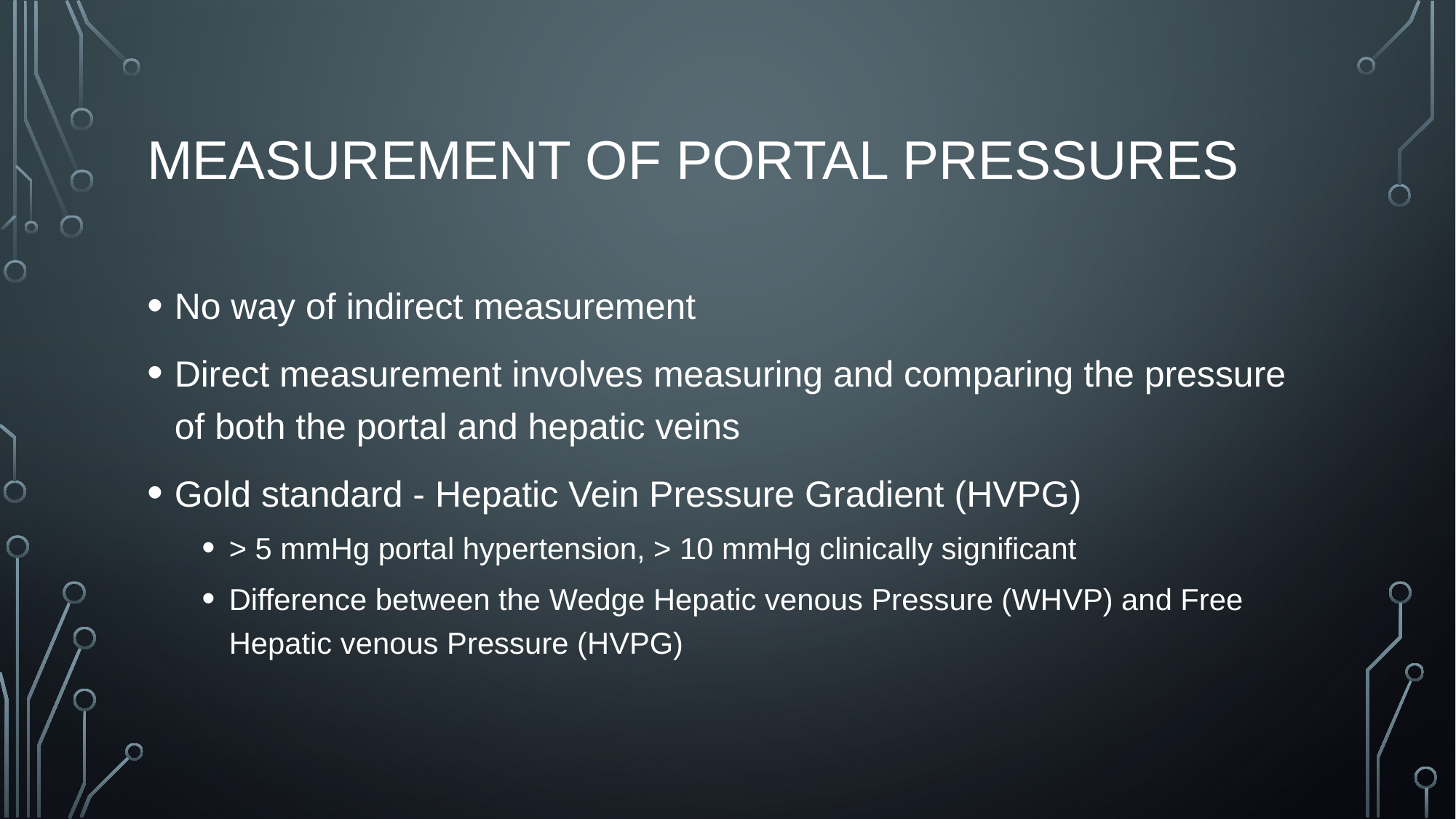

# Measurement of portal pressures
No way of indirect measurement
Direct measurement involves measuring and comparing the pressure of both the portal and hepatic veins
Gold standard - Hepatic Vein Pressure Gradient (HVPG)
> 5 mmHg portal hypertension, > 10 mmHg clinically significant
Difference between the Wedge Hepatic venous Pressure (WHVP) and Free Hepatic venous Pressure (HVPG)